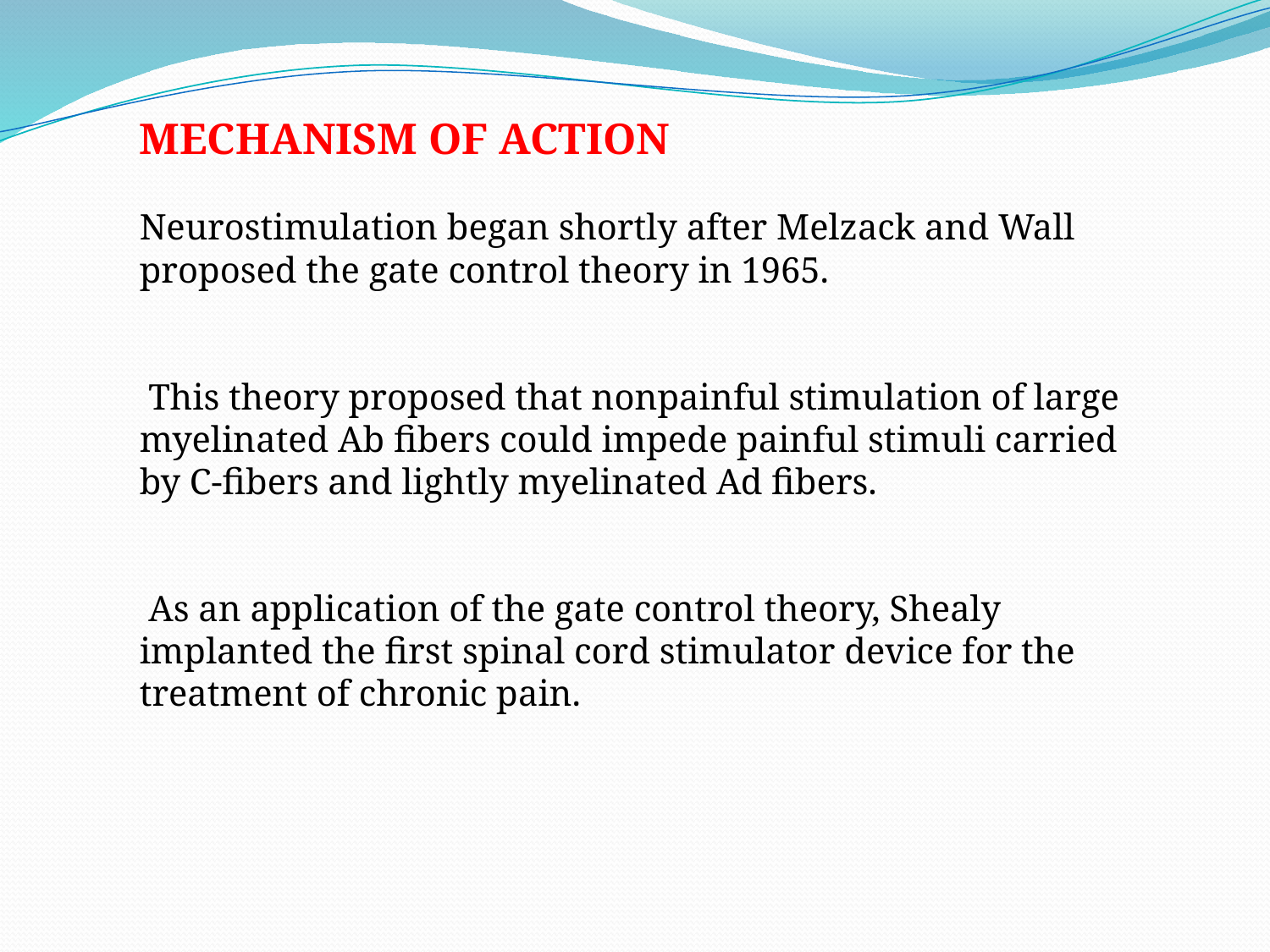

MECHANISM OF ACTION
Neurostimulation began shortly after Melzack and Wall proposed the gate control theory in 1965.

 This theory proposed that nonpainful stimulation of large myelinated Ab fibers could impede painful stimuli carried by C-fibers and lightly myelinated Ad fibers.

 As an application of the gate control theory, Shealy implanted the first spinal cord stimulator device for the treatment of chronic pain.